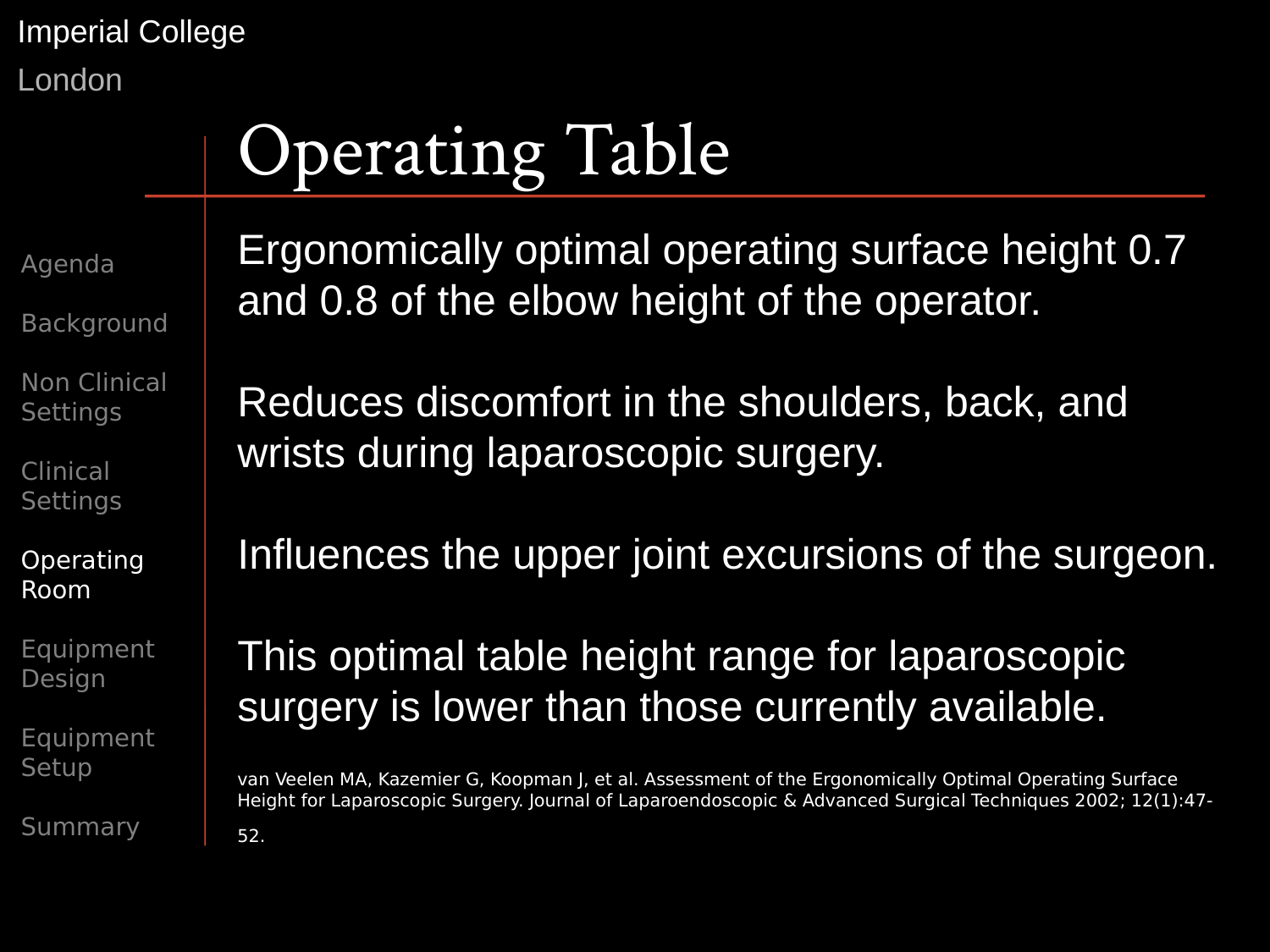

# Operating Table
Ergonomically optimal operating surface height 0.7 and 0.8 of the elbow height of the operator.

Reduces discomfort in the shoulders, back, and wrists during laparoscopic surgery.

Influences the upper joint excursions of the surgeon.

This optimal table height range for laparoscopic surgery is lower than those currently available.

van Veelen MA, Kazemier G, Koopman J, et al. Assessment of the Ergonomically Optimal Operating Surface Height for Laparoscopic Surgery. Journal of Laparoendoscopic & Advanced Surgical Techniques 2002; 12(1):47-52.
Agenda

Background

Non Clinical Settings

Clinical Settings

Operating Room

Equipment Design

Equipment Setup

Summary